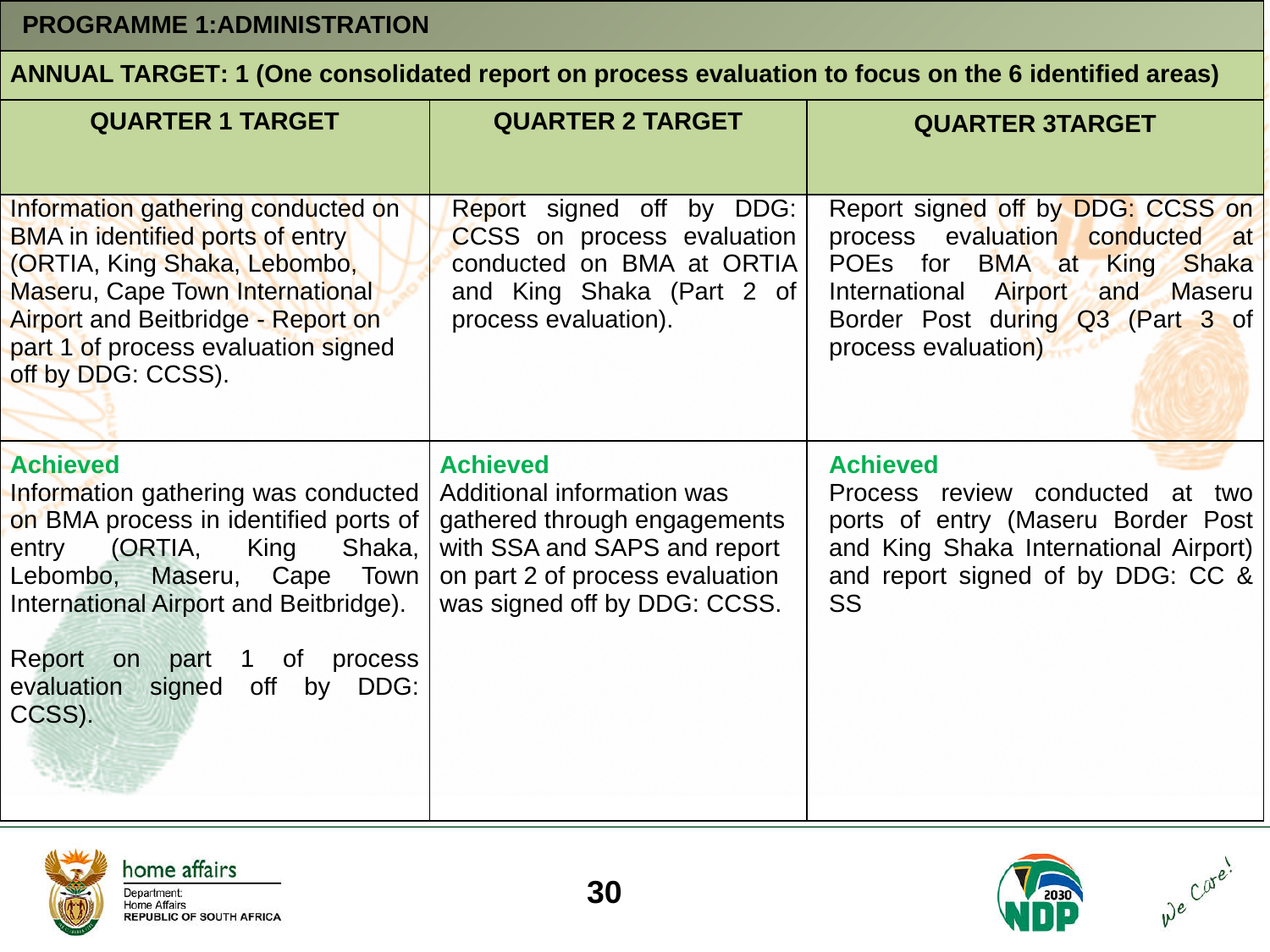

| PROGRAMME 1:ADMINISTRATION |  |  |
| --- | --- | --- |
| ANNUAL TARGET: 1 (One consolidated report on process evaluation to focus on the 6 identified areas) |  |  |
| QUARTER 1 TARGET | QUARTER 2 TARGET | QUARTER 3TARGET |
| Information gathering conducted on BMA in identified ports of entry (ORTIA, King Shaka, Lebombo, Maseru, Cape Town International Airport and Beitbridge - Report on part 1 of process evaluation signed off by DDG: CCSS). | Report signed off by DDG: CCSS on process evaluation conducted on BMA at ORTIA and King Shaka (Part 2 of process evaluation). | Report signed off by DDG: CCSS on process evaluation conducted at POEs for BMA at King Shaka International Airport and Maseru Border Post during Q3 (Part 3 of process evaluation) |
| Achieved Information gathering was conducted on BMA process in identified ports of entry (ORTIA, King Shaka, Lebombo, Maseru, Cape Town International Airport and Beitbridge). Report on part 1 of process evaluation signed off by DDG: CCSS). | Achieved Additional information was gathered through engagements with SSA and SAPS and report on part 2 of process evaluation was signed off by DDG: CCSS. | Achieved Process review conducted at two ports of entry (Maseru Border Post and King Shaka International Airport) and report signed of by DDG: CC & SS |

30